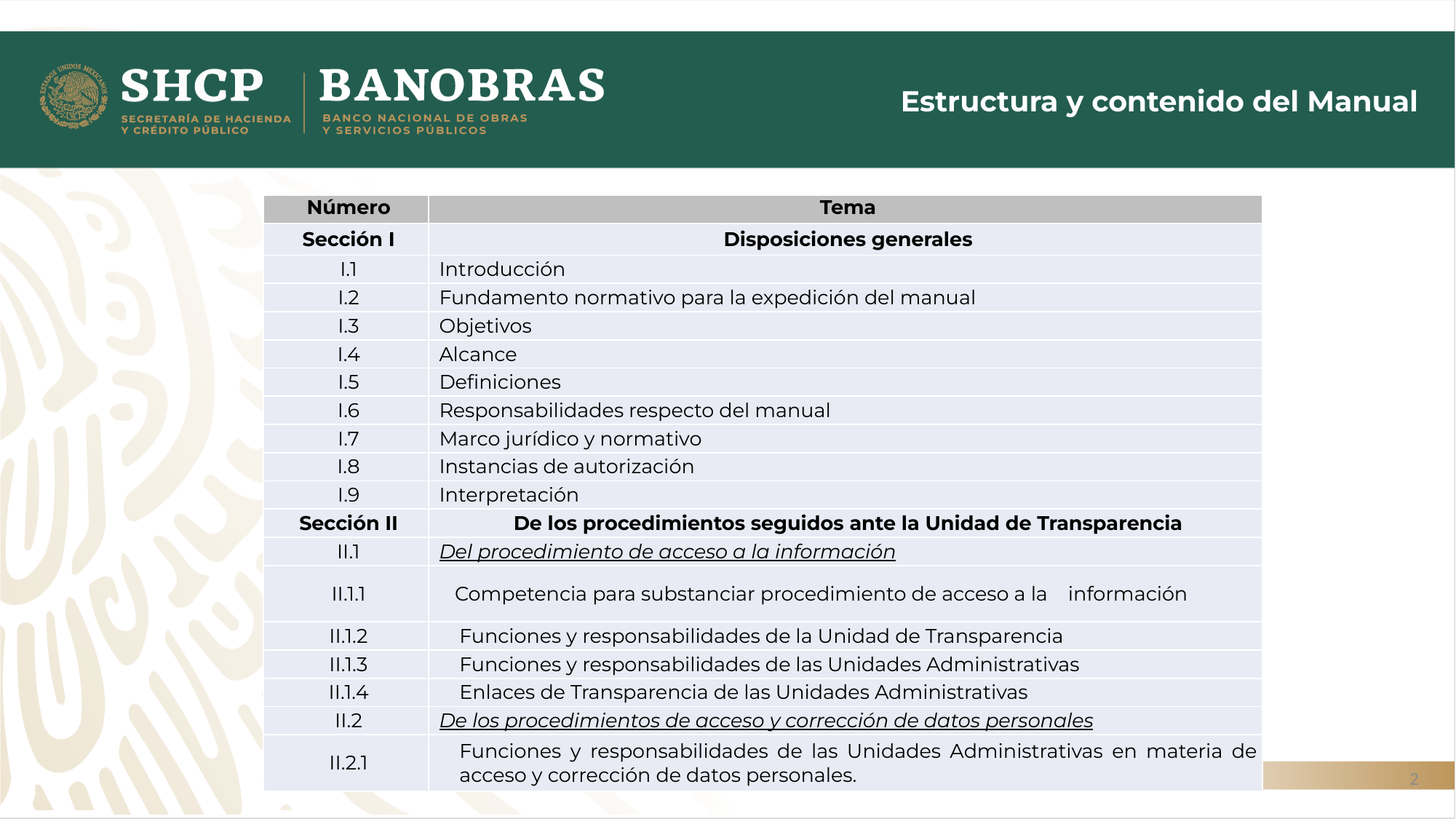

# Estructura y contenido del Manual
| Número | Tema |
| --- | --- |
| Sección I | Disposiciones generales |
| I.1 | Introducción |
| I.2 | Fundamento normativo para la expedición del manual |
| I.3 | Objetivos |
| I.4 | Alcance |
| I.5 | Definiciones |
| I.6 | Responsabilidades respecto del manual |
| I.7 | Marco jurídico y normativo |
| I.8 | Instancias de autorización |
| I.9 | Interpretación |
| Sección II | De los procedimientos seguidos ante la Unidad de Transparencia |
| II.1 | Del procedimiento de acceso a la información |
| II.1.1 | Competencia para substanciar procedimiento de acceso a la información |
| II.1.2 | Funciones y responsabilidades de la Unidad de Transparencia |
| II.1.3 | Funciones y responsabilidades de las Unidades Administrativas |
| II.1.4 | Enlaces de Transparencia de las Unidades Administrativas |
| II.2 | De los procedimientos de acceso y corrección de datos personales |
| II.2.1 | Funciones y responsabilidades de las Unidades Administrativas en materia de acceso y corrección de datos personales. |
2